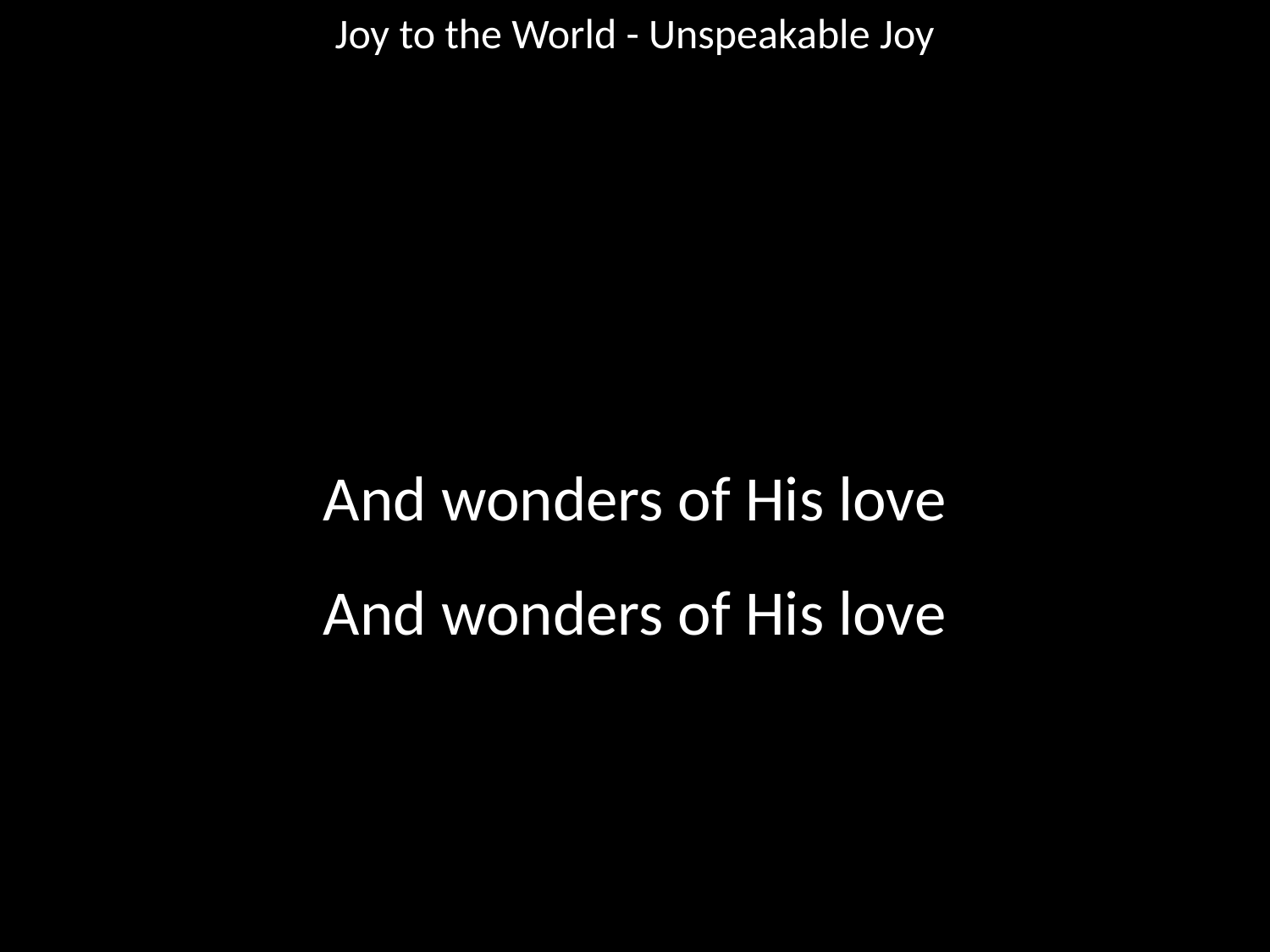

Joy to the World - Unspeakable Joy
#
And wonders of His love
And wonders of His love